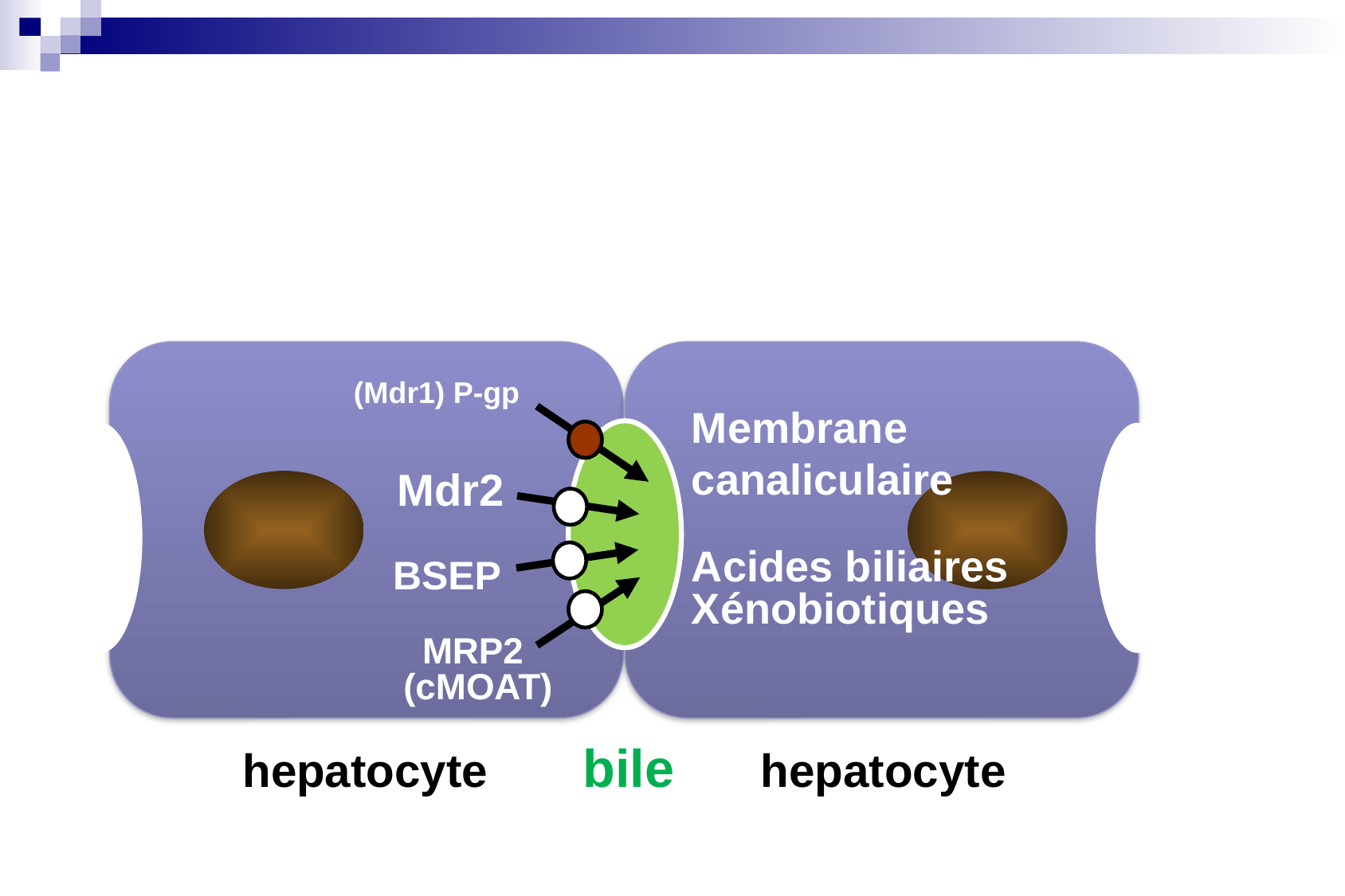

(Mdr1) P-gp
Membrane canaliculaire

Acides biliaires
Xénobiotiques

Mdr2

BSEP

MRP2
 (cMOAT)
 bile
hepatocyte
hepatocyte